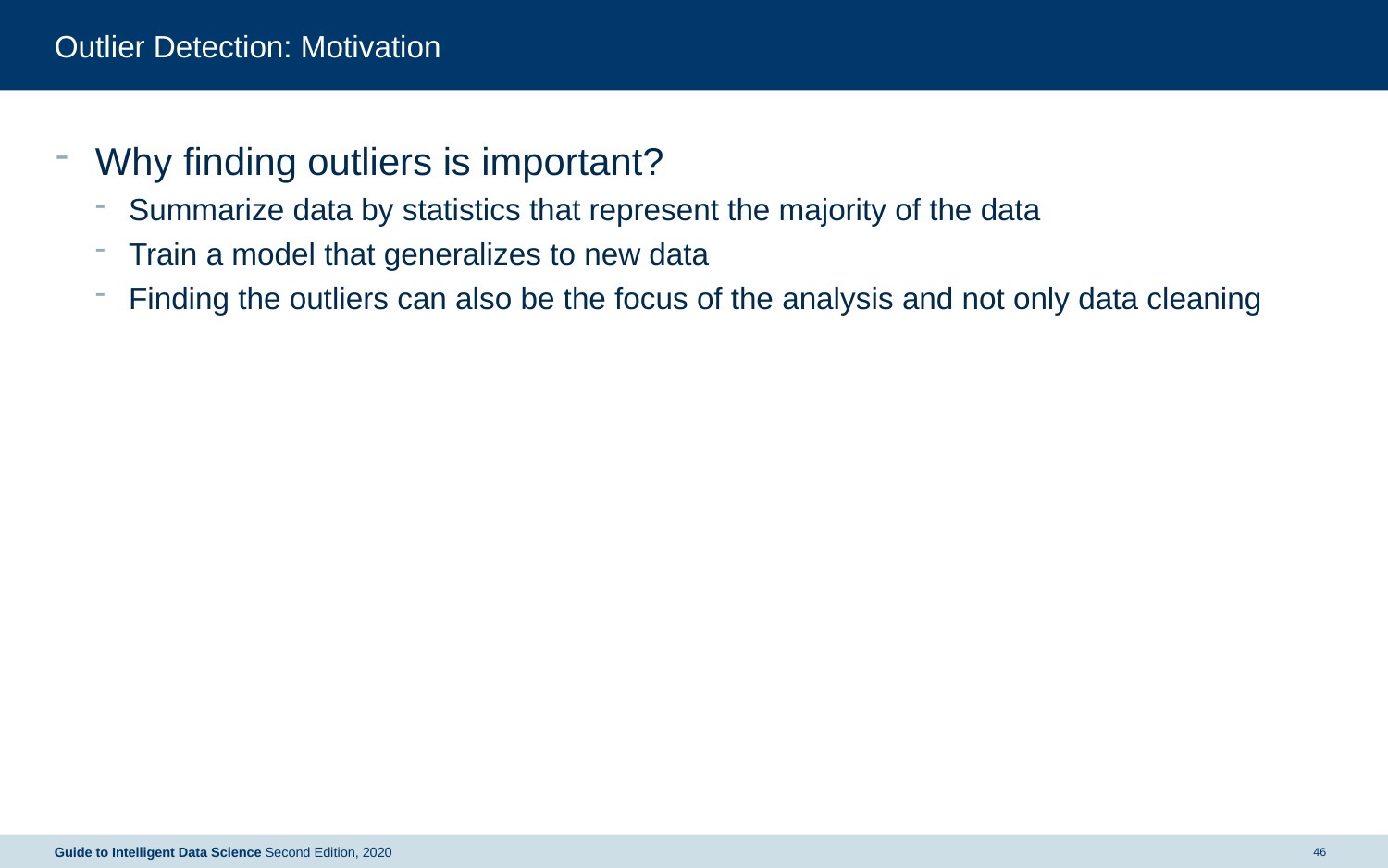

# Outlier Detection: Motivation
Why finding outliers is important?
Summarize data by statistics that represent the majority of the data
Train a model that generalizes to new data
Finding the outliers can also be the focus of the analysis and not only data cleaning

Guide to Intelligent Data Science Second Edition, 2020
46